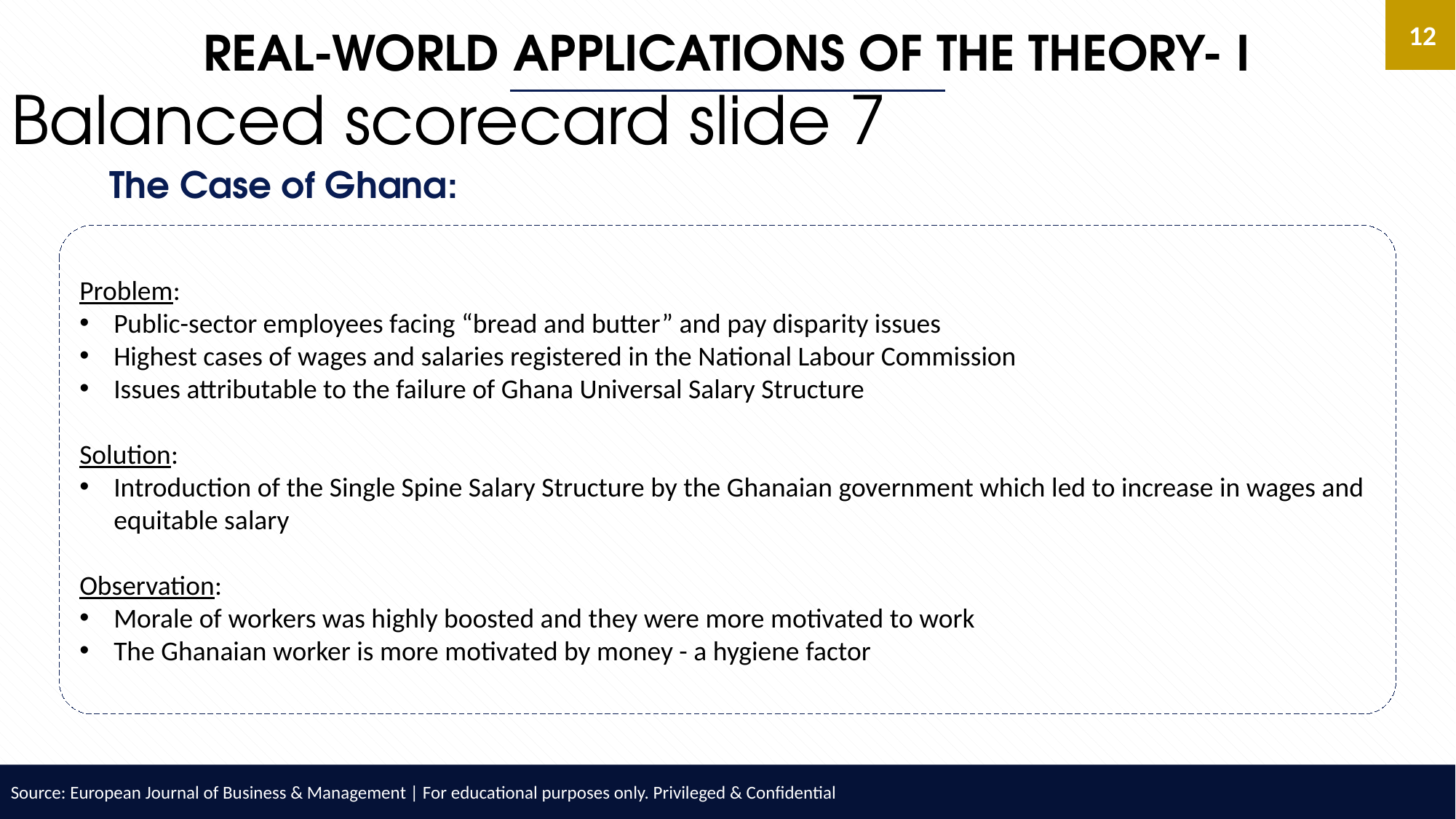

12
REAL-WORLD APPLICATIONS OF THE THEORY- I
Balanced scorecard slide 7
The Case of Ghana:

Problem:
Public-sector employees facing “bread and butter” and pay disparity issues
Highest cases of wages and salaries registered in the National Labour Commission
Issues attributable to the failure of Ghana Universal Salary Structure

Solution:
Introduction of the Single Spine Salary Structure by the Ghanaian government which led to increase in wages and equitable salary

Observation:
Morale of workers was highly boosted and they were more motivated to work
The Ghanaian worker is more motivated by money - a hygiene factor

Source: European Journal of Business & Management | For educational purposes only. Privileged & Confidential